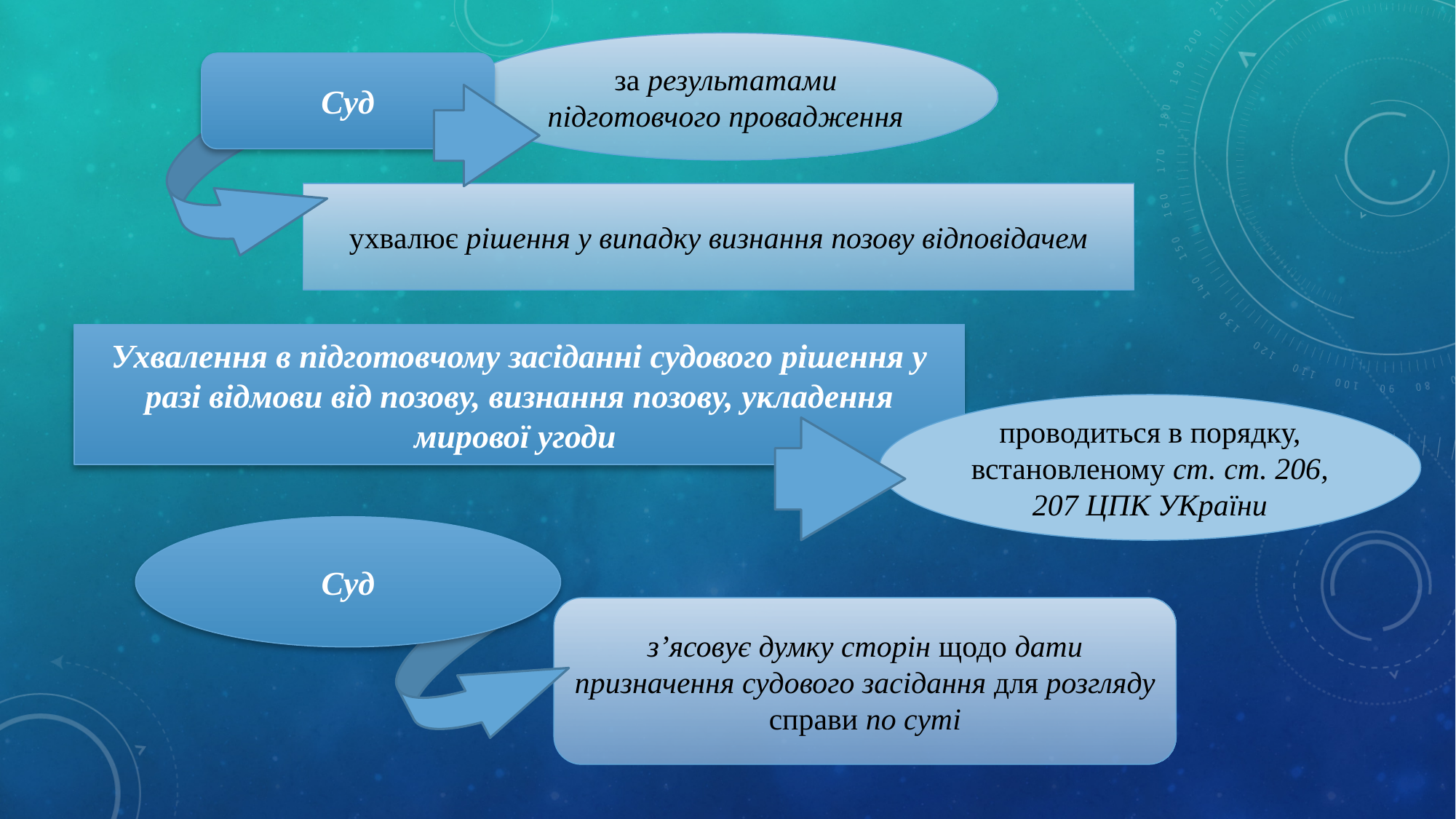

за результатами підготовчого провадження
Суд

ухвалює рішення у випадку визнання позову відповідачем
Ухвалення в підготовчому засіданні судового рішення у разі відмови від позову, визнання позову, укладення мирової угоди
проводиться в порядку, встановленому ст. ст. 206, 207 ЦПК УКраїни

Суд
з’ясовує думку сторін щодо дати призначення судового засідання для розгляду справи по суті